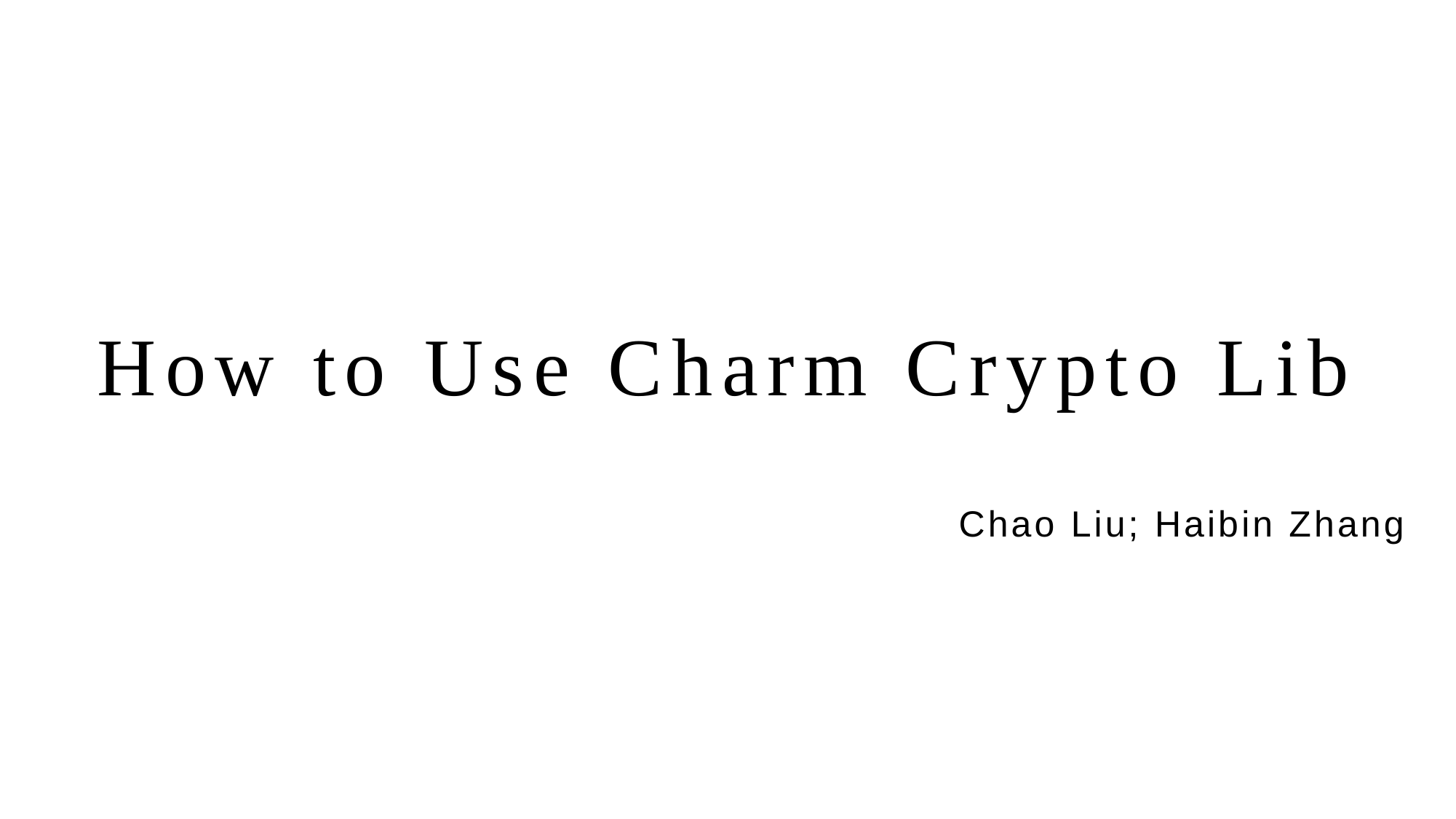

# How to Use Charm Crypto Lib
 Chao Liu; Haibin Zhang